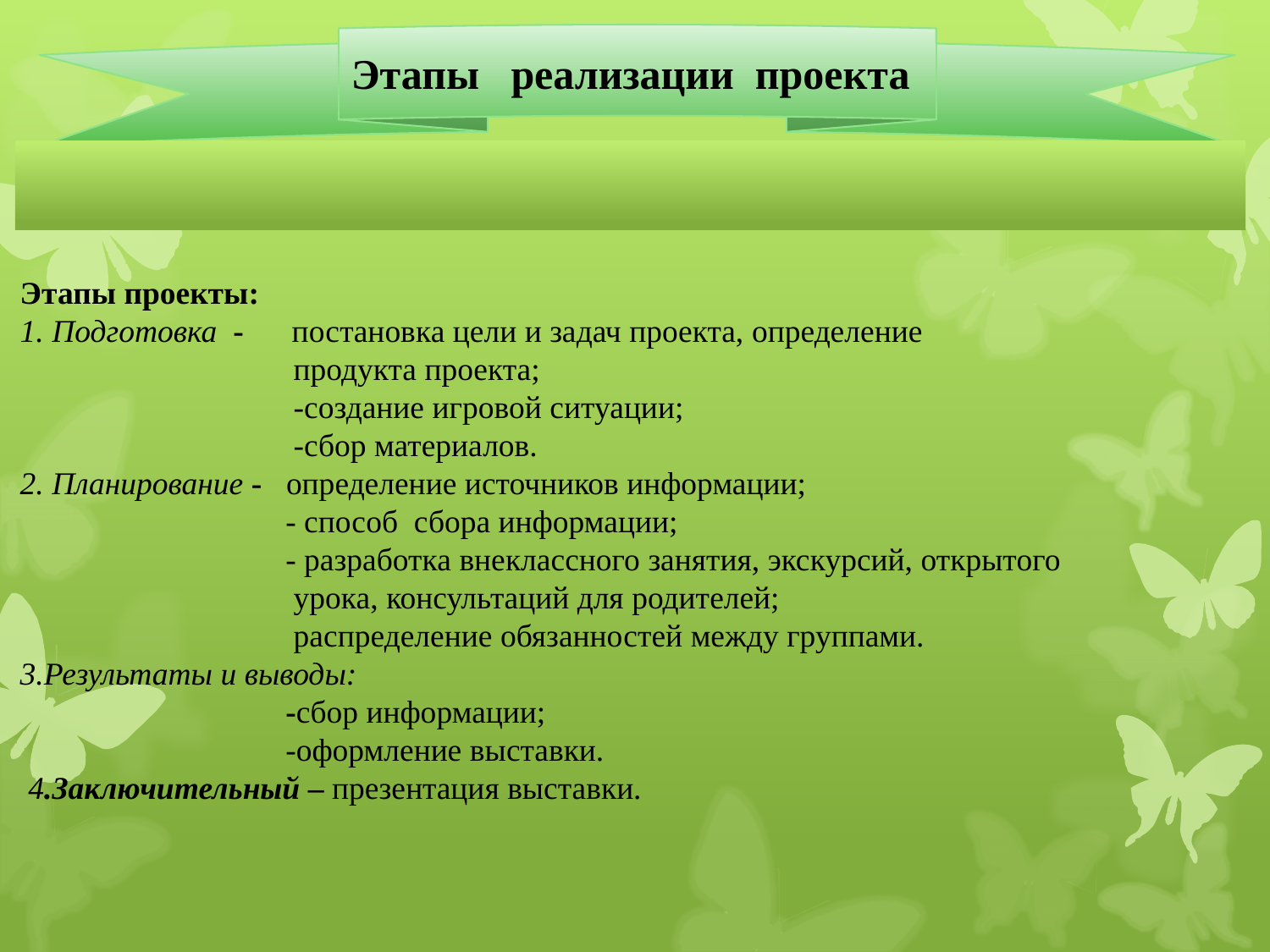

Этапы   реализации  проекта

Этапы проекты:
1. Подготовка  -      постановка цели и задач проекта, определение
                                  продукта проекта;
                                  -создание игровой ситуации;
                                  -сбор материалов.
2. Планирование -   определение источников информации;
                                 - способ  сбора информации;
                                 - разработка внеклассного занятия, экскурсий, открытого
                                  урока, консультаций для родителей;
                                  распределение обязанностей между группами.
3.Результаты и выводы:
                                 -сбор информации;
                                 -оформление выставки.
 4.Заключительный – презентация выставки.